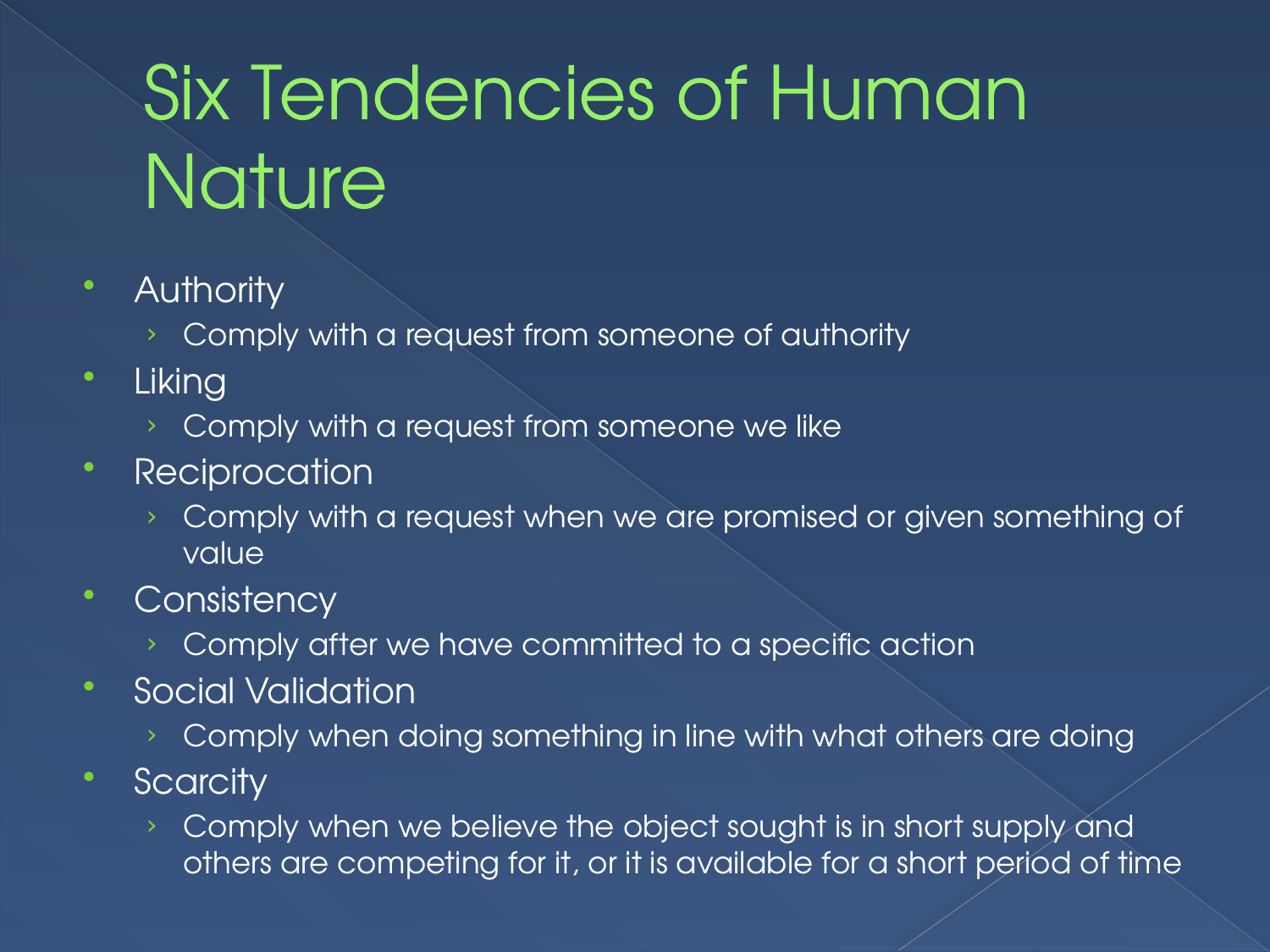

# Six Tendencies of Human Nature
Authority
Comply with a request from someone of authority
Liking
Comply with a request from someone we like
Reciprocation
Comply with a request when we are promised or given something of value
Consistency
Comply after we have committed to a specific action
Social Validation
Comply when doing something in line with what others are doing
Scarcity
Comply when we believe the object sought is in short supply and others are competing for it, or it is available for a short period of time